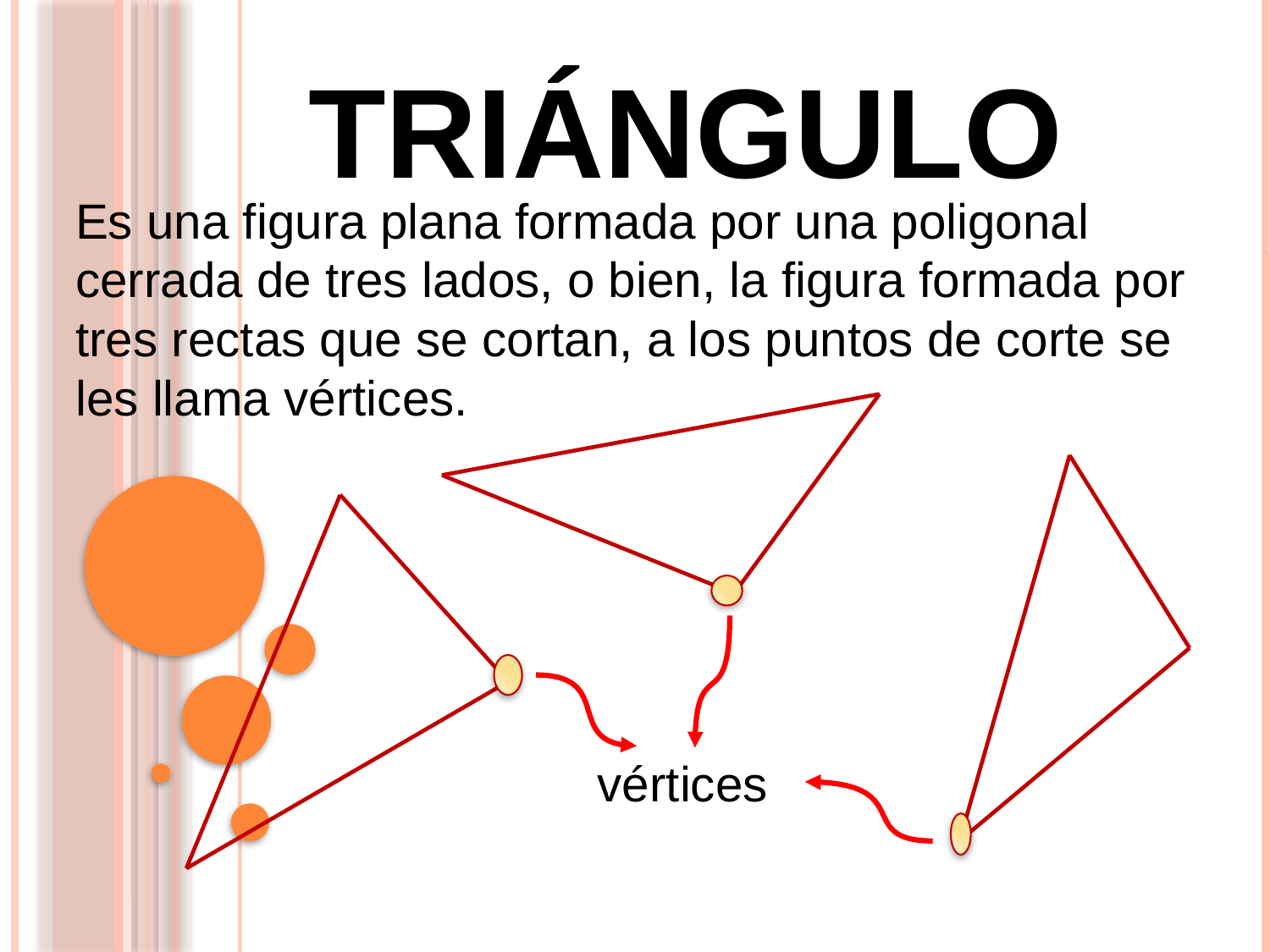

Triángulo
Es una figura plana formada por una poligonal cerrada de tres lados, o bien, la figura formada por tres rectas que se cortan, a los puntos de corte se les llama vértices.

vértices